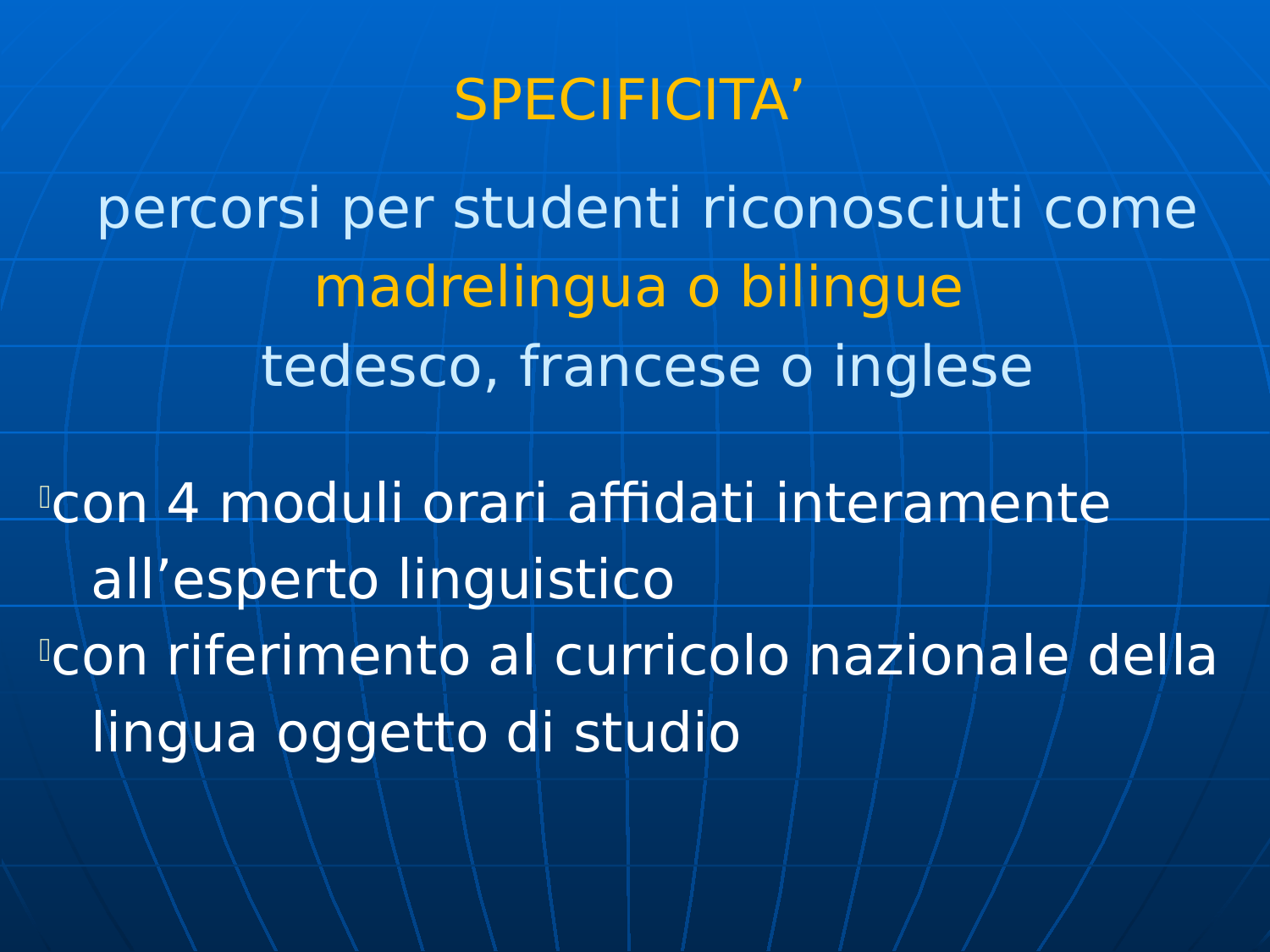

SPECIFICITA’

percorsi per studenti riconosciuti come
madrelingua o bilingue
tedesco, francese o inglese

con 4 moduli orari affidati interamente
   all’esperto linguistico
con riferimento al curricolo nazionale della
   lingua oggetto di studio